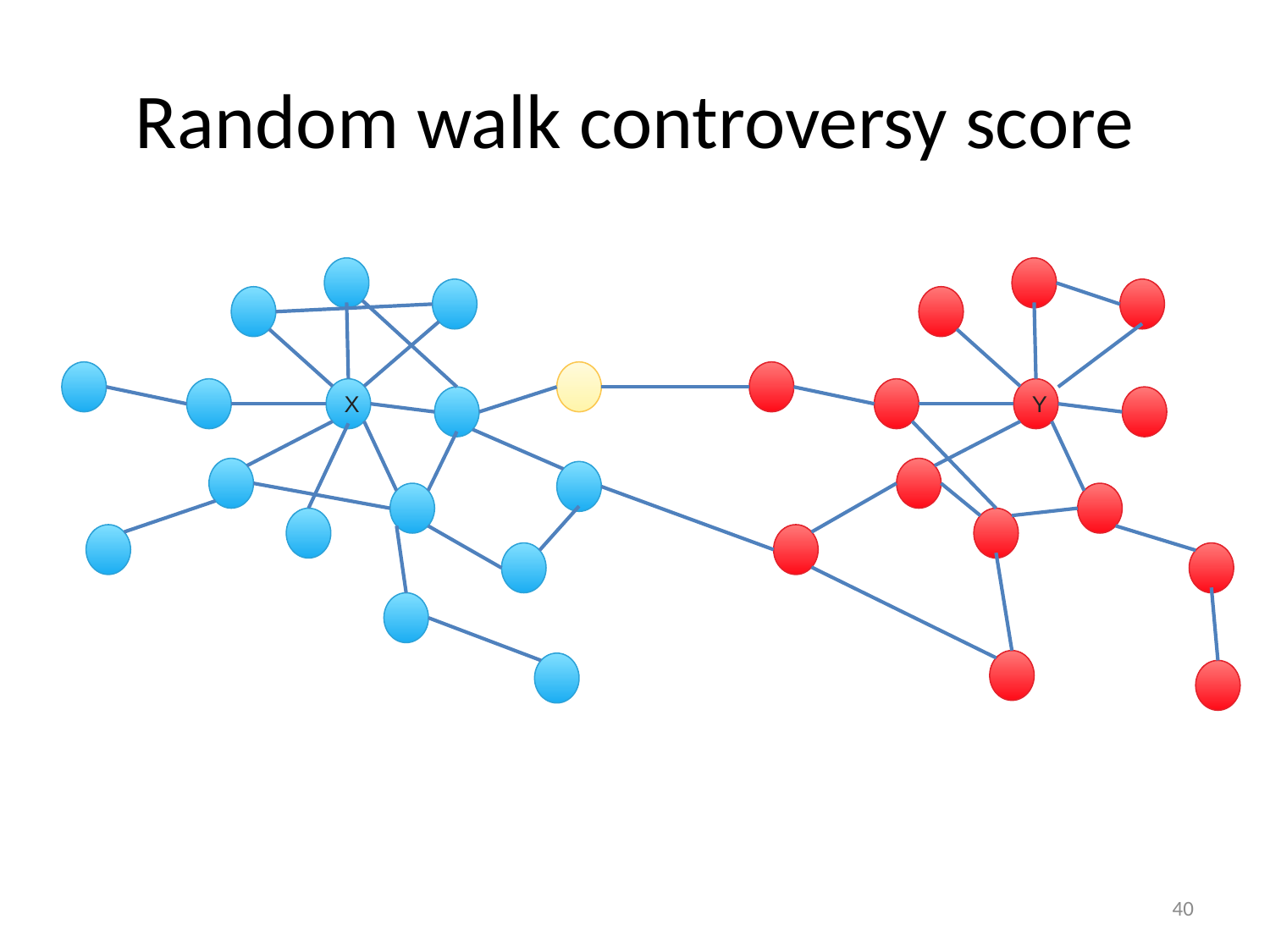

# Random walk controversy score

Y

X

40